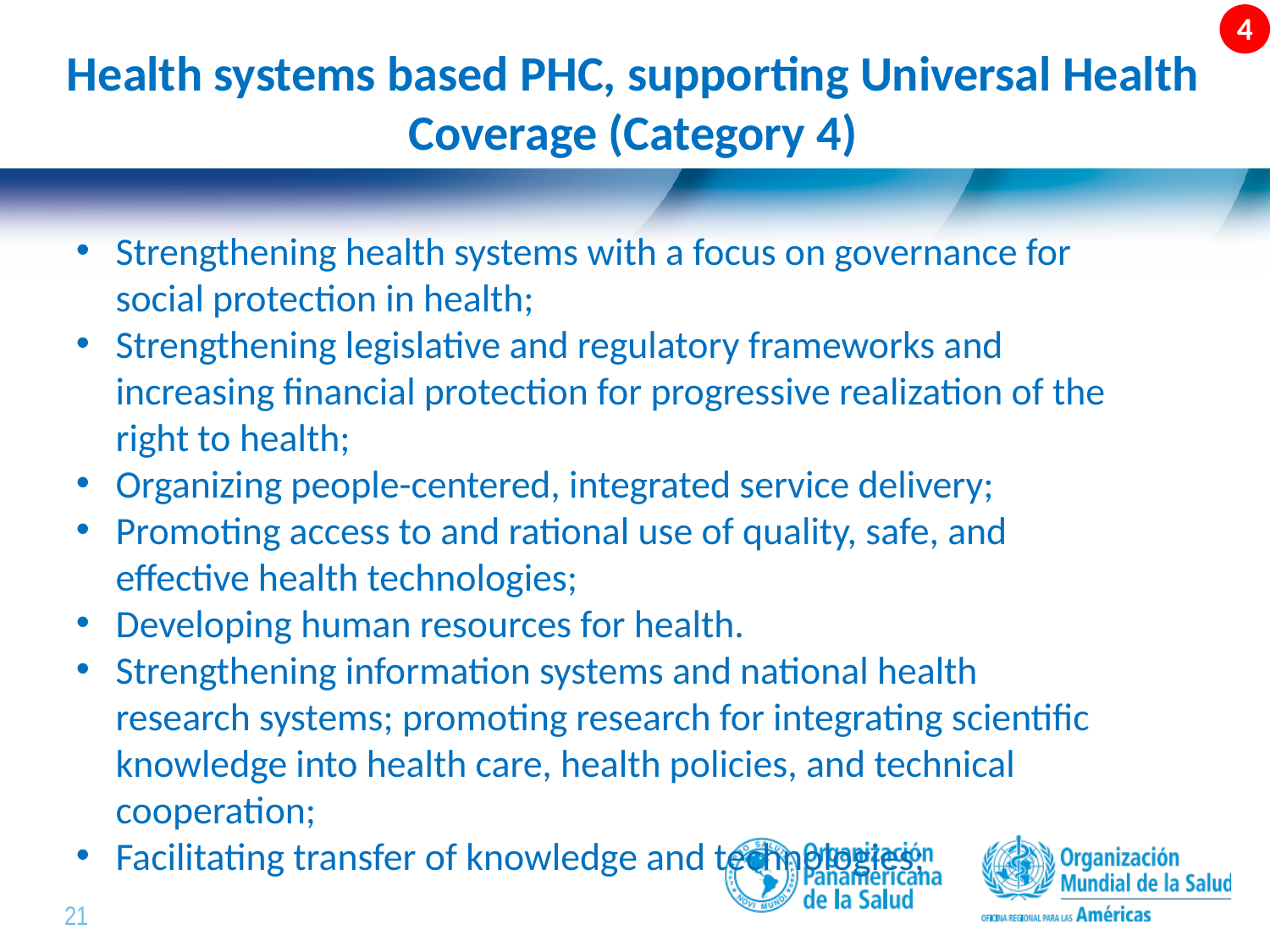

4

Health systems based PHC, supporting Universal Health Coverage (Category 4)

Strengthening health systems with a focus on governance for social protection in health;
Strengthening legislative and regulatory frameworks and increasing financial protection for progressive realization of the right to health;
Organizing people-centered, integrated service delivery;
Promoting access to and rational use of quality, safe, and effective health technologies;
Developing human resources for health.
Strengthening information systems and national health research systems; promoting research for integrating scientific knowledge into health care, health policies, and technical cooperation;
Facilitating transfer of knowledge and technologies;